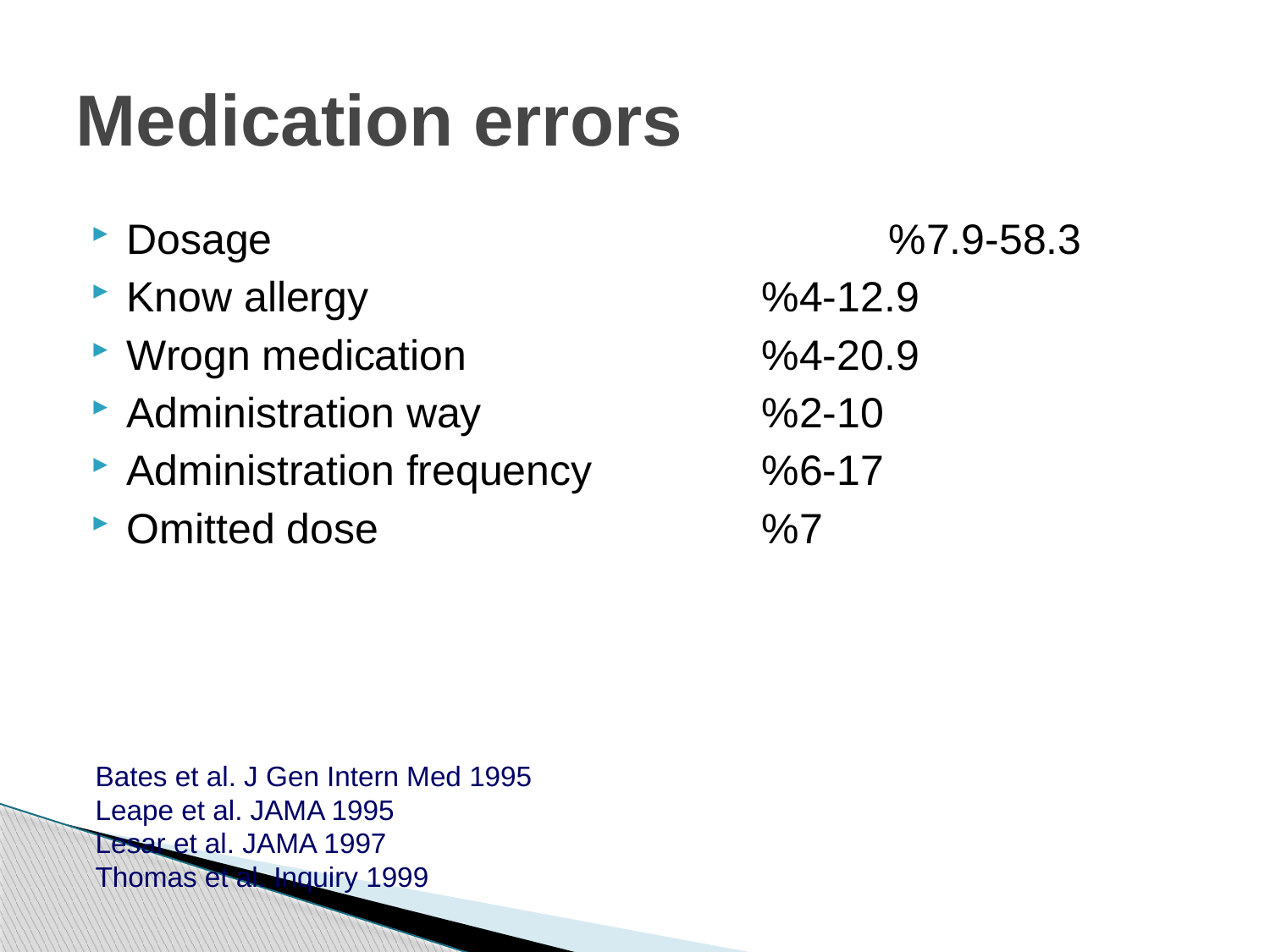

# Medication errors
Dosage					%7.9-58.3
Know allergy				%4-12.9
Wrogn medication			%4-20.9
Administration way			%2-10
Administration frequency		%6-17
Omitted dose				%7
Bates et al. J Gen Intern Med 1995
Leape et al. JAMA 1995
Lesar et al. JAMA 1997
Thomas et al. Inquiry 1999